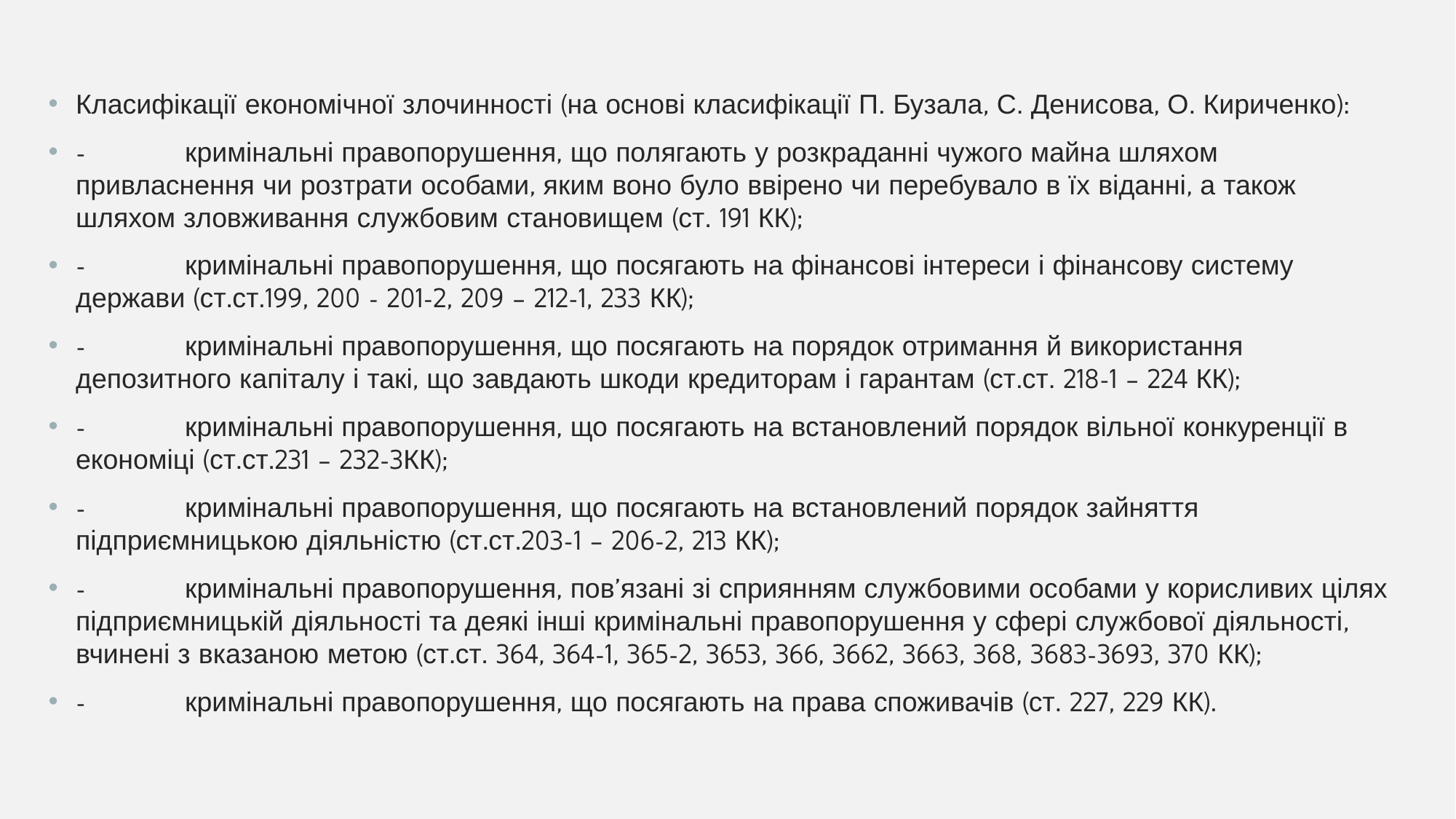

Класифікації економічної злочинності (на основі класифікації П. Бузала, С. Денисова, О. Кириченко):
-	кримінальні правопорушення, що полягають у розкраданні чужого майна шляхом привласнення чи розтрати особами, яким воно було ввірено чи перебувало в їх віданні, а також шляхом зловживання службовим становищем (ст. 191 КК);
-	кримінальні правопорушення, що посягають на фінансові інтереси і фінансову систему держави (ст.ст.199, 200 - 201-2, 209 – 212-1, 233 КК);
-	кримінальні правопорушення, що посягають на порядок отримання й використання депозитного капіталу і такі, що завдають шкоди кредиторам і гарантам (ст.ст. 218-1 – 224 КК);
-	кримінальні правопорушення, що посягають на встановлений порядок вільної конкуренції в економіці (ст.ст.231 – 232-3КК);
-	кримінальні правопорушення, що посягають на встановлений порядок зайняття підприємницькою діяльністю (ст.ст.203-1 – 206-2, 213 КК);
-	кримінальні правопорушення, пов’язані зі сприянням службовими особами у корисливих цілях підприємницькій діяльності та деякі інші кримінальні правопорушення у сфері службової діяльності, вчинені з вказаною метою (ст.ст. 364, 364-1, 365-2, 3653, 366, 3662, 3663, 368, 3683-3693, 370 КК);
-	кримінальні правопорушення, що посягають на права споживачів (ст. 227, 229 КК).